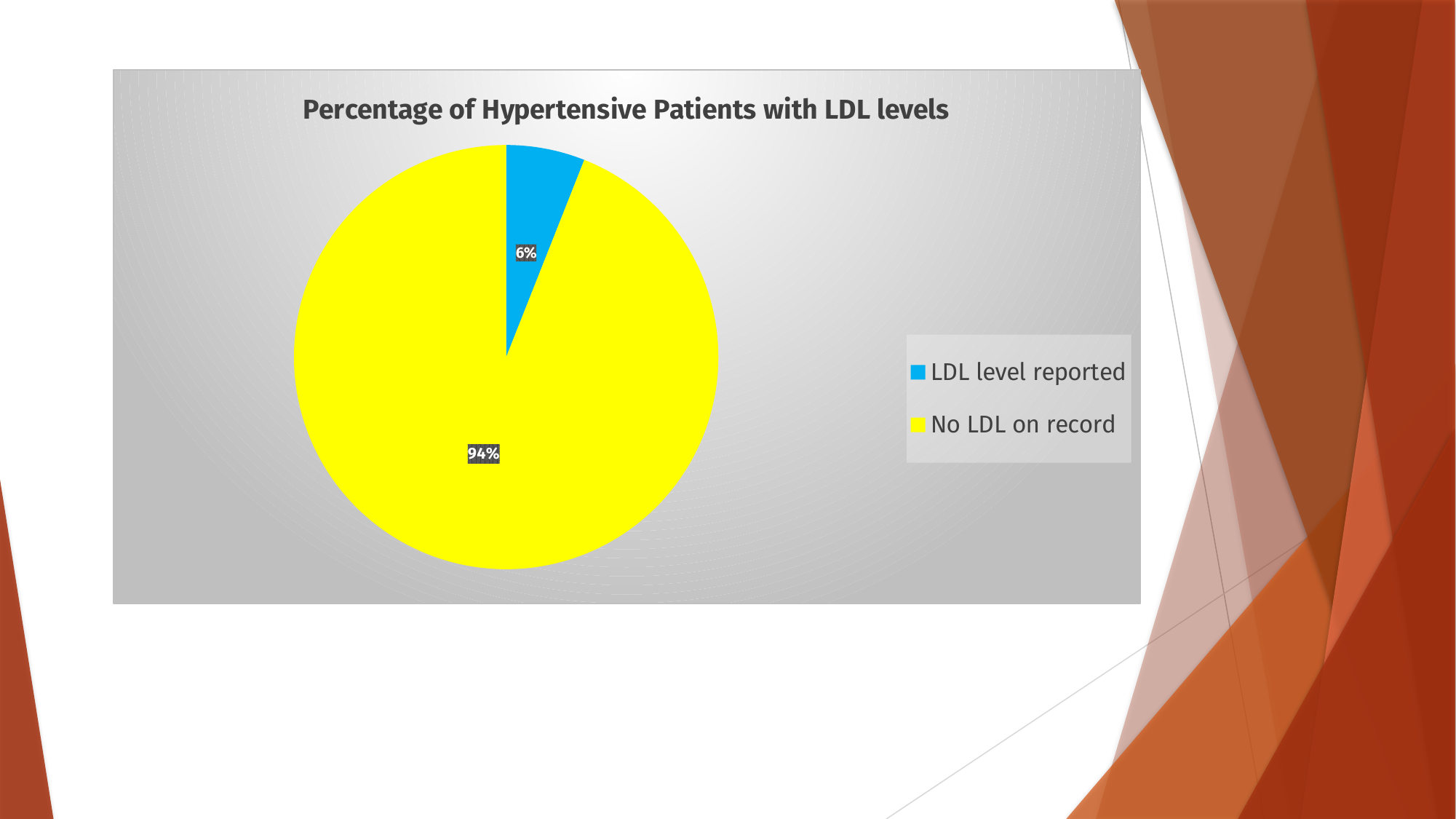

### Chart: Percentage of Hypertensive Patients with LDL levels

| Category |  |
|---|---|
| LDL level reported | 6.0 |
| No LDL on record  | 94.0 |
#